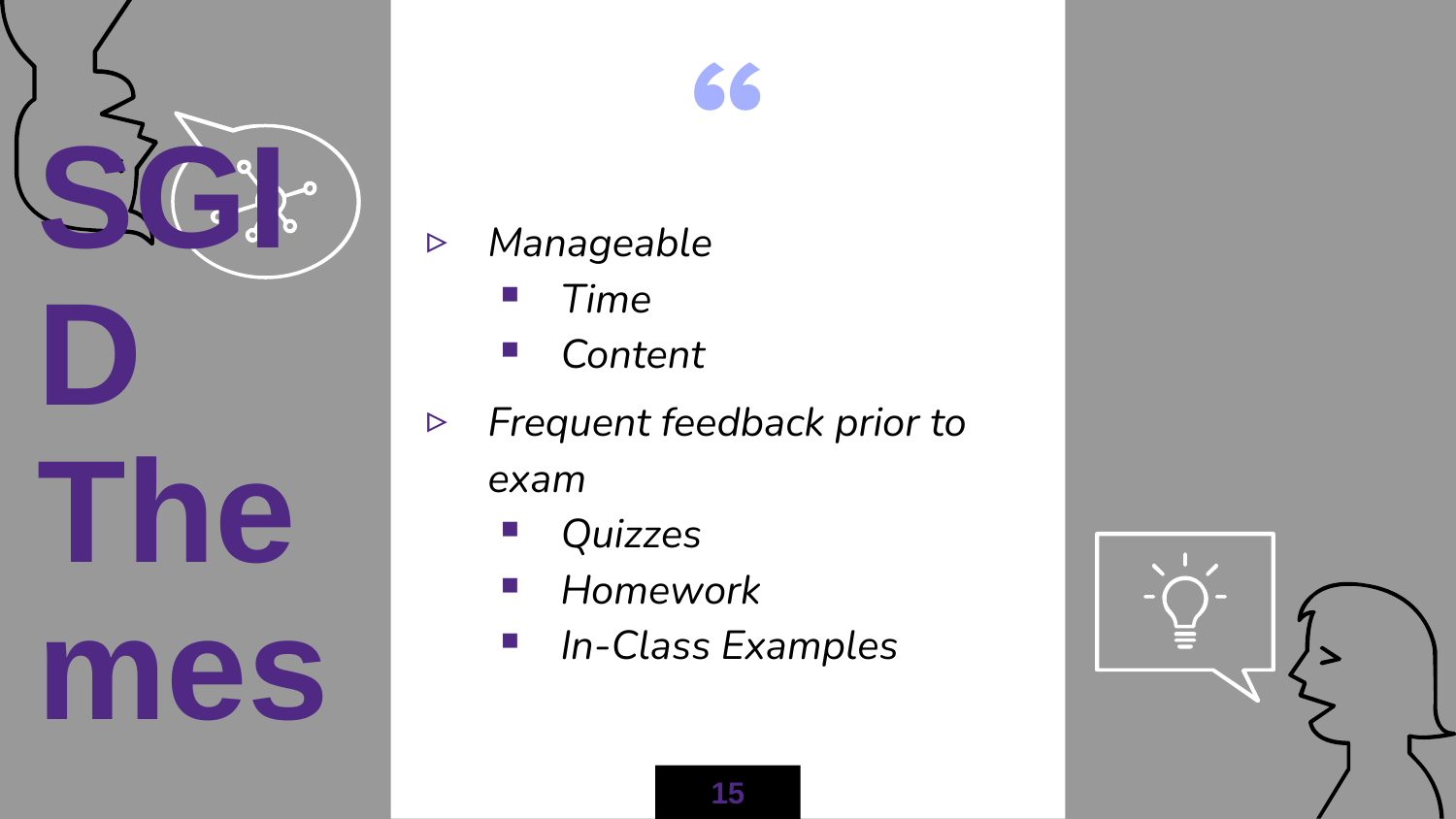

Manageable
Time
Content
Frequent feedback prior to exam
Quizzes
Homework
In-Class Examples
SGID Themes
15